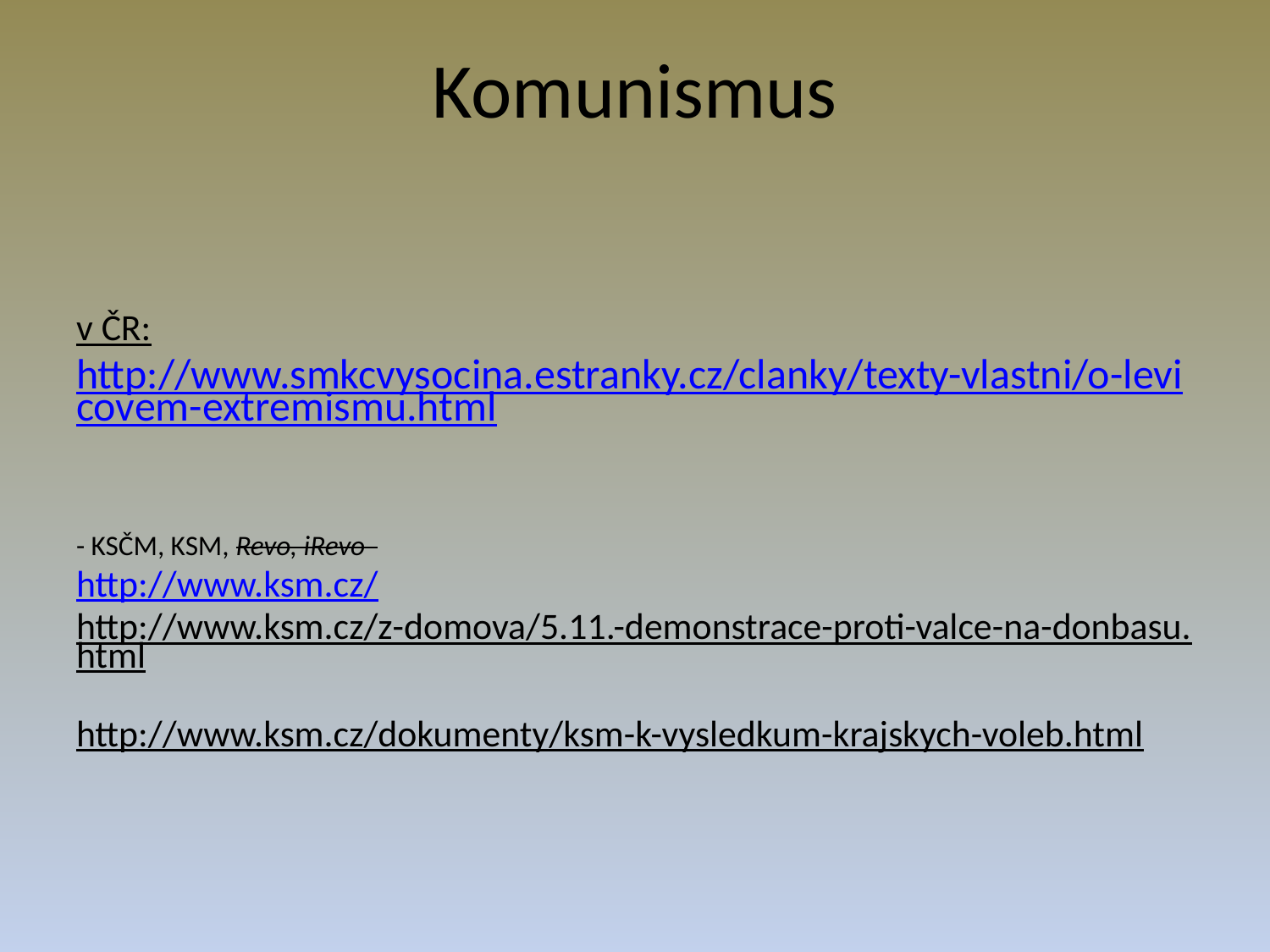

# Komunismus

v ČR:
http://www.smkcvysocina.estranky.cz/clanky/texty-vlastni/o-levicovem-extremismu.html

- KSČM, KSM, Revo, iRevo
http://www.ksm.cz/
http://www.ksm.cz/z-domova/5.11.-demonstrace-proti-valce-na-donbasu.html
http://www.ksm.cz/dokumenty/ksm-k-vysledkum-krajskych-voleb.html